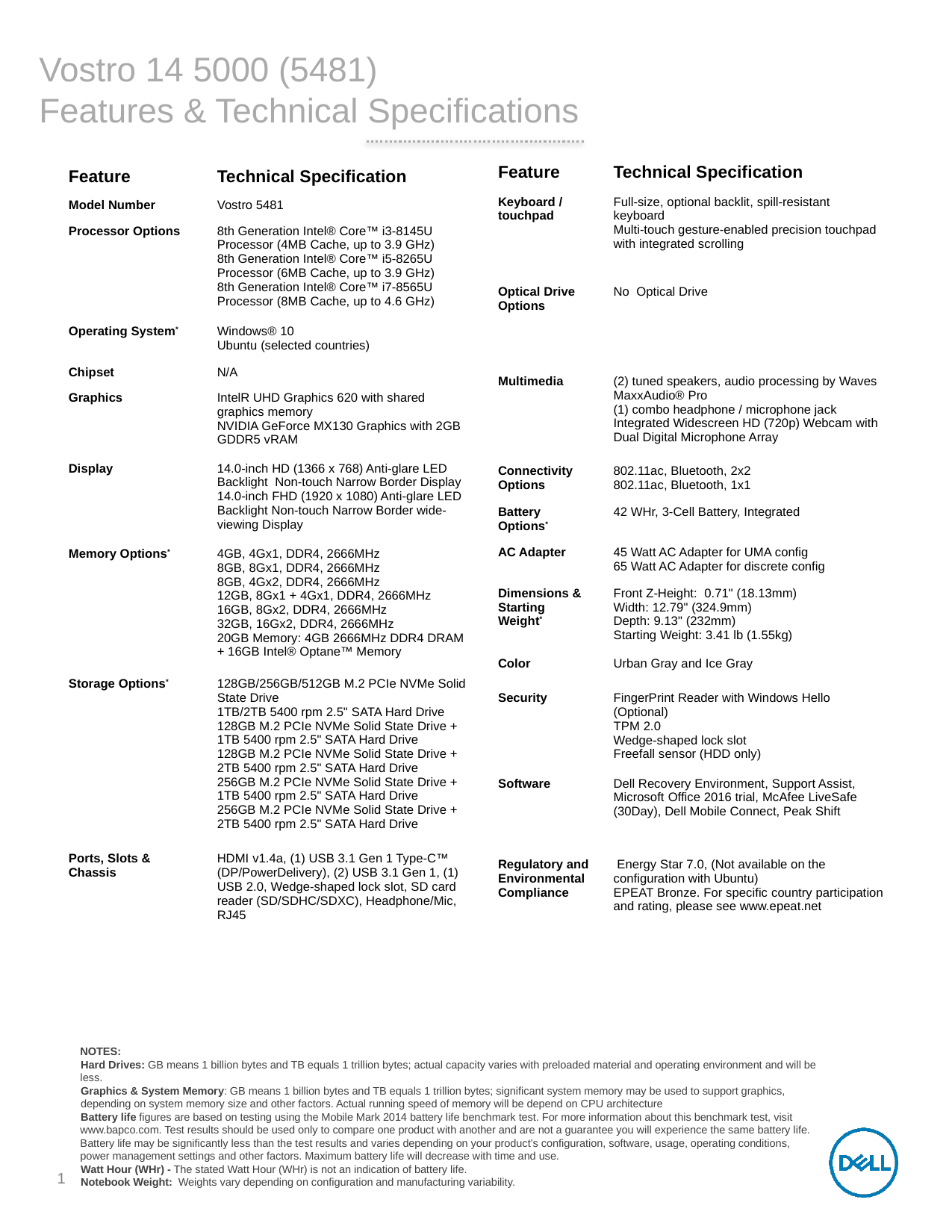

# Vostro 14 5000 (5481) Features & Technical Specifications
| Feature | Technical Specification |
| --- | --- |
| Keyboard / touchpad | Full-size, optional backlit, spill-resistant keyboard Multi-touch gesture-enabled precision touchpad with integrated scrolling |
| Optical Drive Options | No Optical Drive |
| Multimedia | (2) tuned speakers, audio processing by Waves MaxxAudio® Pro (1) combo headphone / microphone jack Integrated Widescreen HD (720p) Webcam with Dual Digital Microphone Array |
| Connectivity Options | 802.11ac, Bluetooth, 2x2 802.11ac, Bluetooth, 1x1 |
| Battery Options\* | 42 WHr, 3-Cell Battery, Integrated |
| AC Adapter | 45 Watt AC Adapter for UMA config 65 Watt AC Adapter for discrete config |
| Dimensions & Starting Weight\* | Front Z-Height: 0.71" (18.13mm) Width: 12.79" (324.9mm) Depth: 9.13" (232mm) Starting Weight: 3.41 lb (1.55kg) |
| Color | Urban Gray and Ice Gray |
| Security | FingerPrint Reader with Windows Hello (Optional) TPM 2.0 Wedge-shaped lock slot Freefall sensor (HDD only) |
| Software | Dell Recovery Environment, Support Assist, Microsoft Office 2016 trial, McAfee LiveSafe (30Day), Dell Mobile Connect, Peak Shift |
| Regulatory and Environmental Compliance | Energy Star 7.0, (Not available on the configuration with Ubuntu) EPEAT Bronze. For specific country participation and rating, please see www.epeat.net |
| Feature | Technical Specification |
| --- | --- |
| Model Number | Vostro 5481 |
| Processor Options | 8th Generation Intel® Core™ i3-8145U Processor (4MB Cache, up to 3.9 GHz) 8th Generation Intel® Core™ i5-8265U Processor (6MB Cache, up to 3.9 GHz) 8th Generation Intel® Core™ i7-8565U Processor (8MB Cache, up to 4.6 GHz) |
| Operating System\* | Windows® 10 Ubuntu (selected countries) |
| Chipset | N/A |
| Graphics | IntelR UHD Graphics 620 with shared graphics memory NVIDIA GeForce MX130 Graphics with 2GB GDDR5 vRAM |
| Display | 14.0-inch HD (1366 x 768) Anti-glare LED Backlight Non-touch Narrow Border Display 14.0-inch FHD (1920 x 1080) Anti-glare LED Backlight Non-touch Narrow Border wide-viewing Display |
| Memory Options\* | 4GB, 4Gx1, DDR4, 2666MHz 8GB, 8Gx1, DDR4, 2666MHz 8GB, 4Gx2, DDR4, 2666MHz 12GB, 8Gx1 + 4Gx1, DDR4, 2666MHz 16GB, 8Gx2, DDR4, 2666MHz 32GB, 16Gx2, DDR4, 2666MHz 20GB Memory: 4GB 2666MHz DDR4 DRAM + 16GB Intel® Optane™ Memory |
| Storage Options\* | 128GB/256GB/512GB M.2 PCIe NVMe Solid State Drive 1TB/2TB 5400 rpm 2.5" SATA Hard Drive 128GB M.2 PCIe NVMe Solid State Drive + 1TB 5400 rpm 2.5" SATA Hard Drive 128GB M.2 PCIe NVMe Solid State Drive + 2TB 5400 rpm 2.5" SATA Hard Drive 256GB M.2 PCIe NVMe Solid State Drive + 1TB 5400 rpm 2.5" SATA Hard Drive 256GB M.2 PCIe NVMe Solid State Drive + 2TB 5400 rpm 2.5" SATA Hard Drive |
| Ports, Slots & Chassis | HDMI v1.4a, (1) USB 3.1 Gen 1 Type-C™ (DP/PowerDelivery), (2) USB 3.1 Gen 1, (1) USB 2.0, Wedge-shaped lock slot, SD card reader (SD/SDHC/SDXC), Headphone/Mic, RJ45 |
NOTES:
Hard Drives: GB means 1 billion bytes and TB equals 1 trillion bytes; actual capacity varies with preloaded material and operating environment and will be less.
Graphics & System Memory: GB means 1 billion bytes and TB equals 1 trillion bytes; significant system memory may be used to support graphics,
depending on system memory size and other factors. Actual running speed of memory will be depend on CPU architecture
Battery life figures are based on testing using the Mobile Mark 2014 battery life benchmark test. For more information about this benchmark test, visit www.bapco.com. Test results should be used only to compare one product with another and are not a guarantee you will experience the same battery life. Battery life may be significantly less than the test results and varies depending on your product’s configuration, software, usage, operating conditions, power management settings and other factors. Maximum battery life will decrease with time and use.
Watt Hour (WHr) - The stated Watt Hour (WHr) is not an indication of battery life.
Notebook Weight:  Weights vary depending on configuration and manufacturing variability.